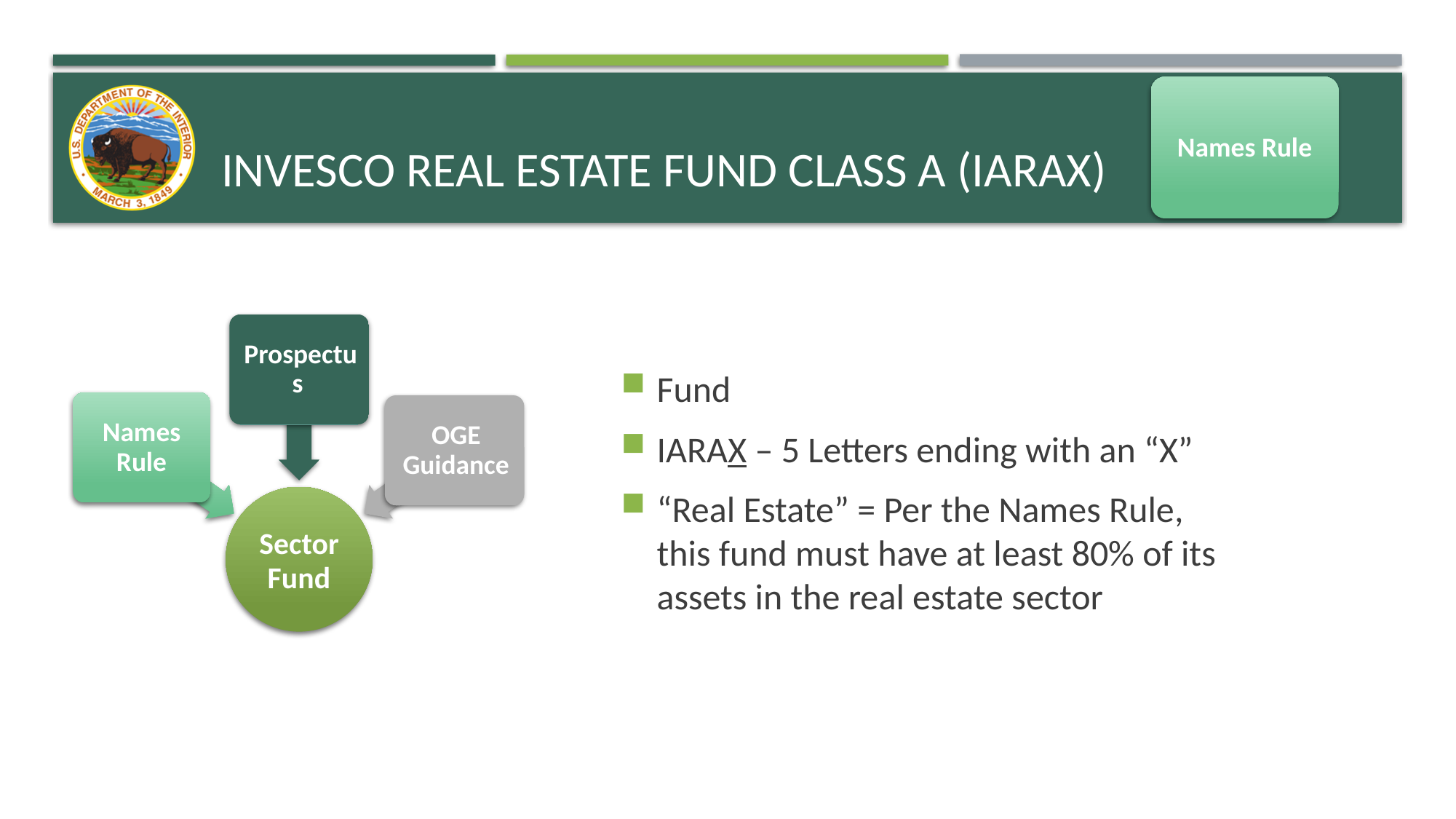

Names Rule
# Invesco Real Estate Fund Class A (IARAX)
Fund
IARAX – 5 Letters ending with an “X”
“Real Estate” = Per the Names Rule, this fund must have at least 80% of its assets in the real estate sector
Sector Fund
Names Rule
Prospectus
OGE Guidance

Names Rule